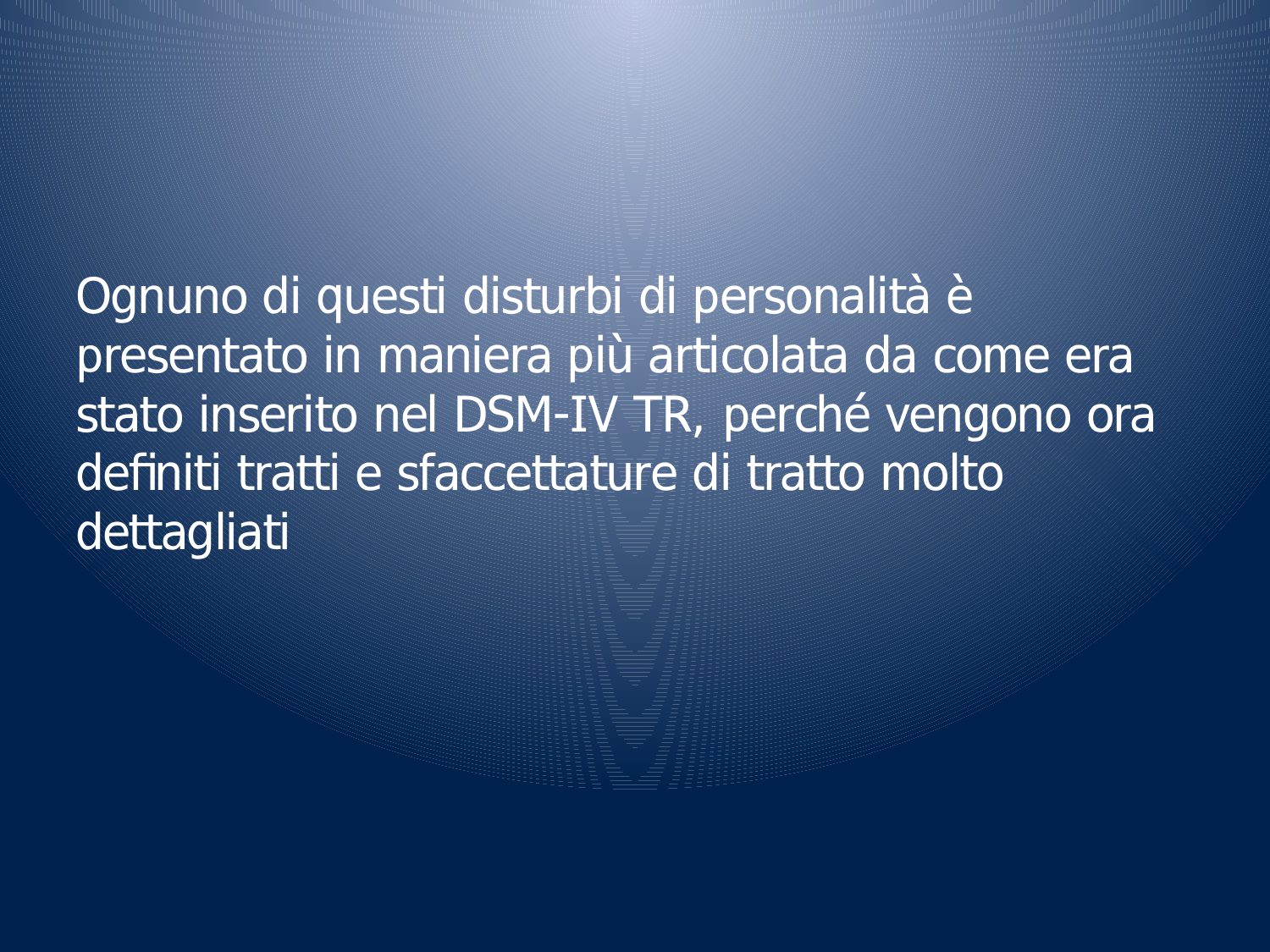

#
Ognuno di questi disturbi di personalità è presentato in maniera più articolata da come era stato inserito nel DSM-IV TR, perché vengono ora definiti tratti e sfaccettature di tratto molto dettagliati